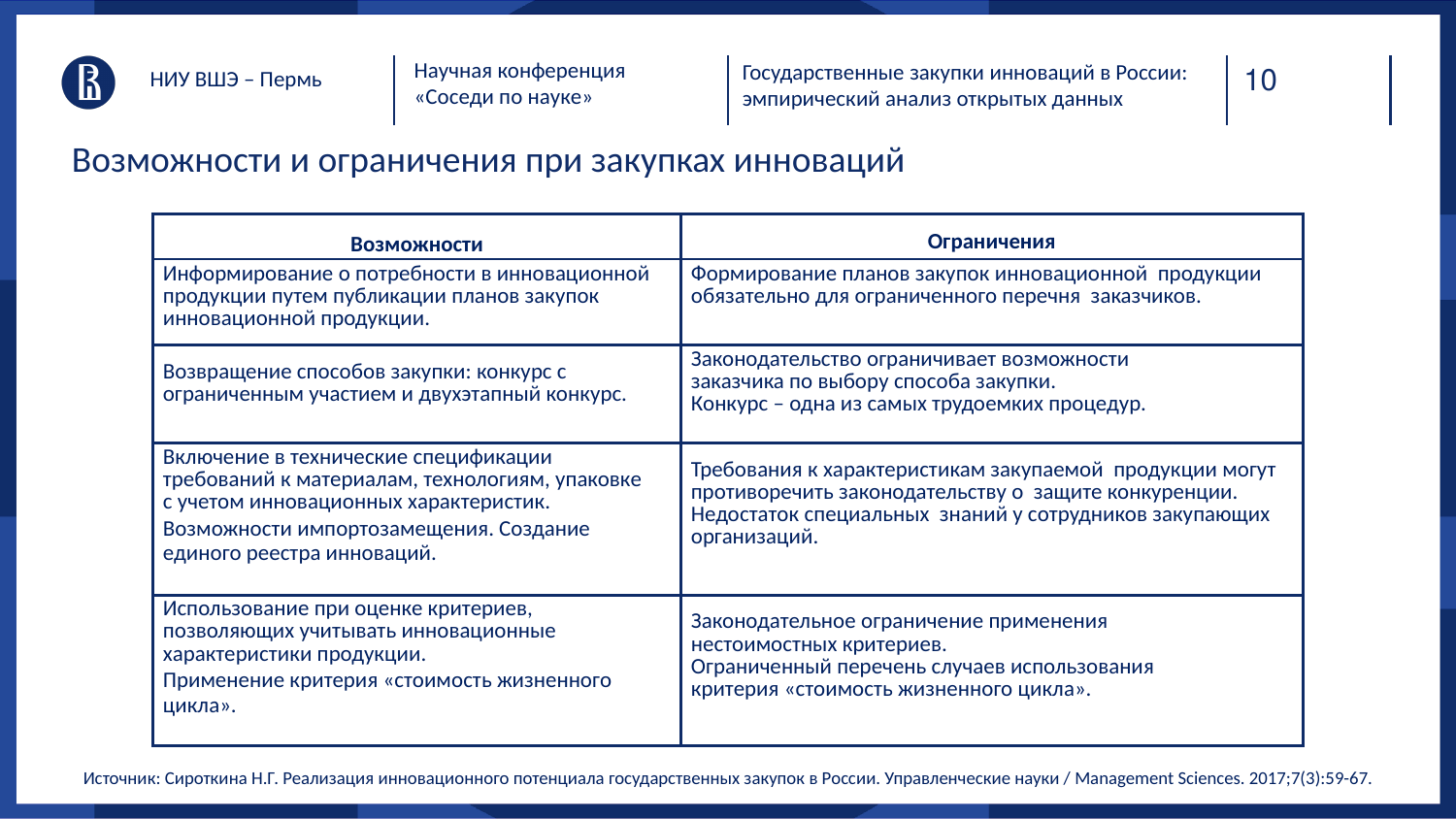

Научная конференция
«Соседи по науке»
Государственные закупки инноваций в России:
эмпирический анализ открытых данных

10
НИУ ВШЭ – Пермь
Возможности и ограничения при закупках инноваций
| Возможности | Ограничения |
| --- | --- |
| Информирование о потребности в инновационной продукции путем публикации планов закупок инновационной продукции. | Формирование планов закупок инновационной продукции обязательно для ограниченного перечня заказчиков. |
| Возвращение способов закупки: конкурс с ограниченным участием и двухэтапный конкурс. | Законодательство ограничивает возможности заказчика по выбору способа закупки. Конкурс – одна из самых трудоемких процедур. |
| Включение в технические спецификации требований к материалам, технологиям, упаковке с учетом инновационных характеристик. Возможности импортозамещения. Создание единого реестра инноваций. | Требования к характеристикам закупаемой продукции могут противоречить законодательству о защите конкуренции. Недостаток специальных знаний у сотрудников закупающих организаций. |
| Использование при оценке критериев, позволяющих учитывать инновационные характеристики продукции. Применение критерия «стоимость жизненного цикла». | Законодательное ограничение применения нестоимостных критериев. Ограниченный перечень случаев использования критерия «стоимость жизненного цикла». |
Источник: Сироткина Н.Г. Реализация инновационного потенциала государственных закупок в России. Управленческие науки / Management Sciences. 2017;7(3):59-67.